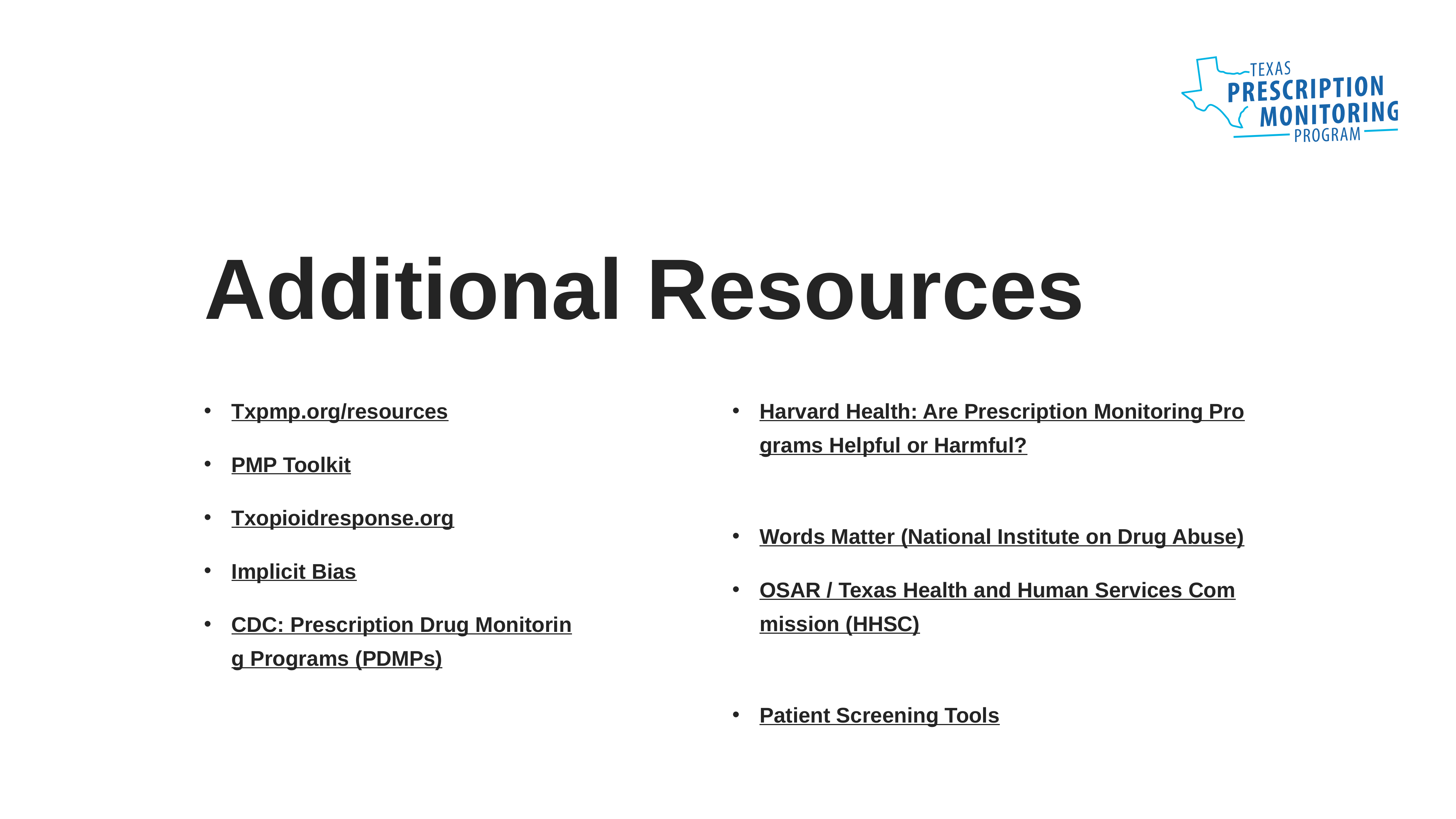

Additional Resources​
Txpmp.org/resources​
PMP Toolkit​
Txopioidresponse.org​
Implicit Bias​
CDC: Prescription Drug Monitoring Programs (PDMPs)​
Harvard Health: Are Prescription Monitoring Programs Helpful or Harmful?​
Words Matter (National Institute on Drug Abuse)​
OSAR / Texas Health and Human Services Commission (HHSC)​
Patient Screening Tools​